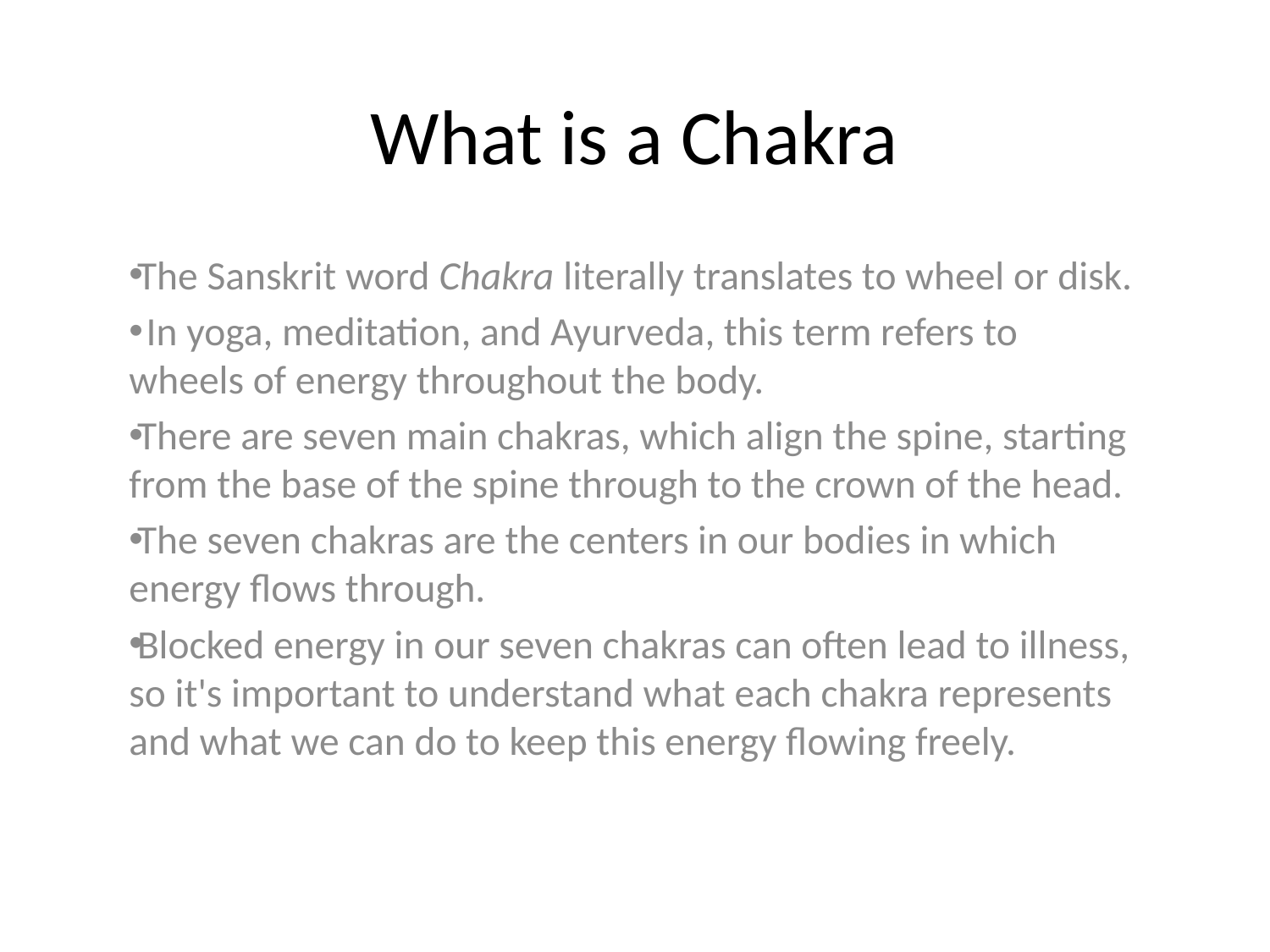

# What is a Chakra
The Sanskrit word Chakra literally translates to wheel or disk.
 In yoga, meditation, and Ayurveda, this term refers to wheels of energy throughout the body.
There are seven main chakras, which align the spine, starting from the base of the spine through to the crown of the head.
The seven chakras are the centers in our bodies in which energy flows through.
Blocked energy in our seven chakras can often lead to illness, so it's important to understand what each chakra represents and what we can do to keep this energy flowing freely.